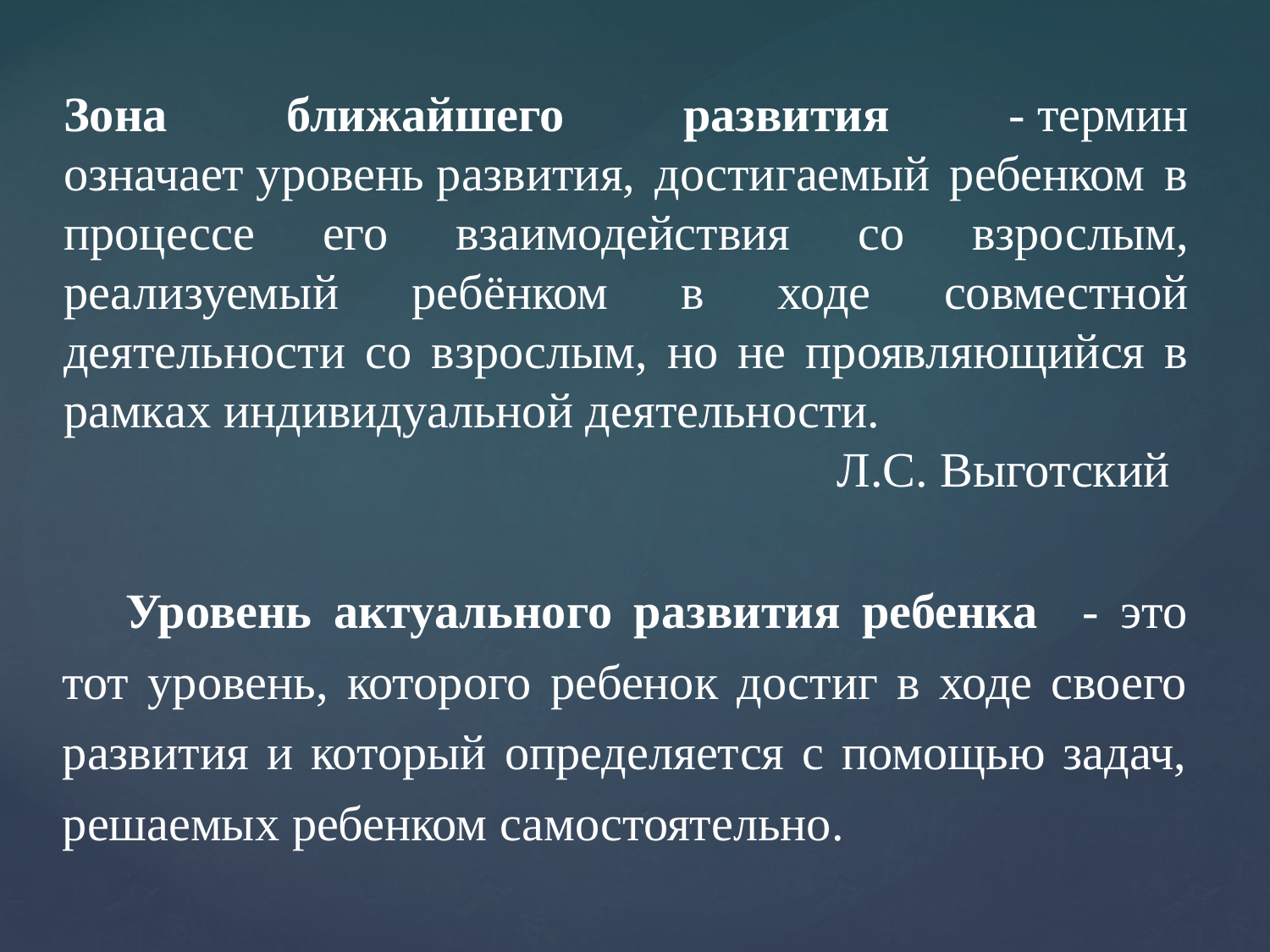

Зона ближайшего развития - термин означает уровень развития, достигаемый ребенком в процессе его взаимодействия со взрослым, реализуемый ребёнком в ходе совместной деятельности со взрослым, но не проявляющийся в рамках индивидуальной деятельности.
                                                               Л.С. Выготский
Уровень актуального развития ребенка  - это тот уровень, которого ребенок достиг в ходе своего развития и который определяется с помощью задач, решаемых ребенком самостоятельно.